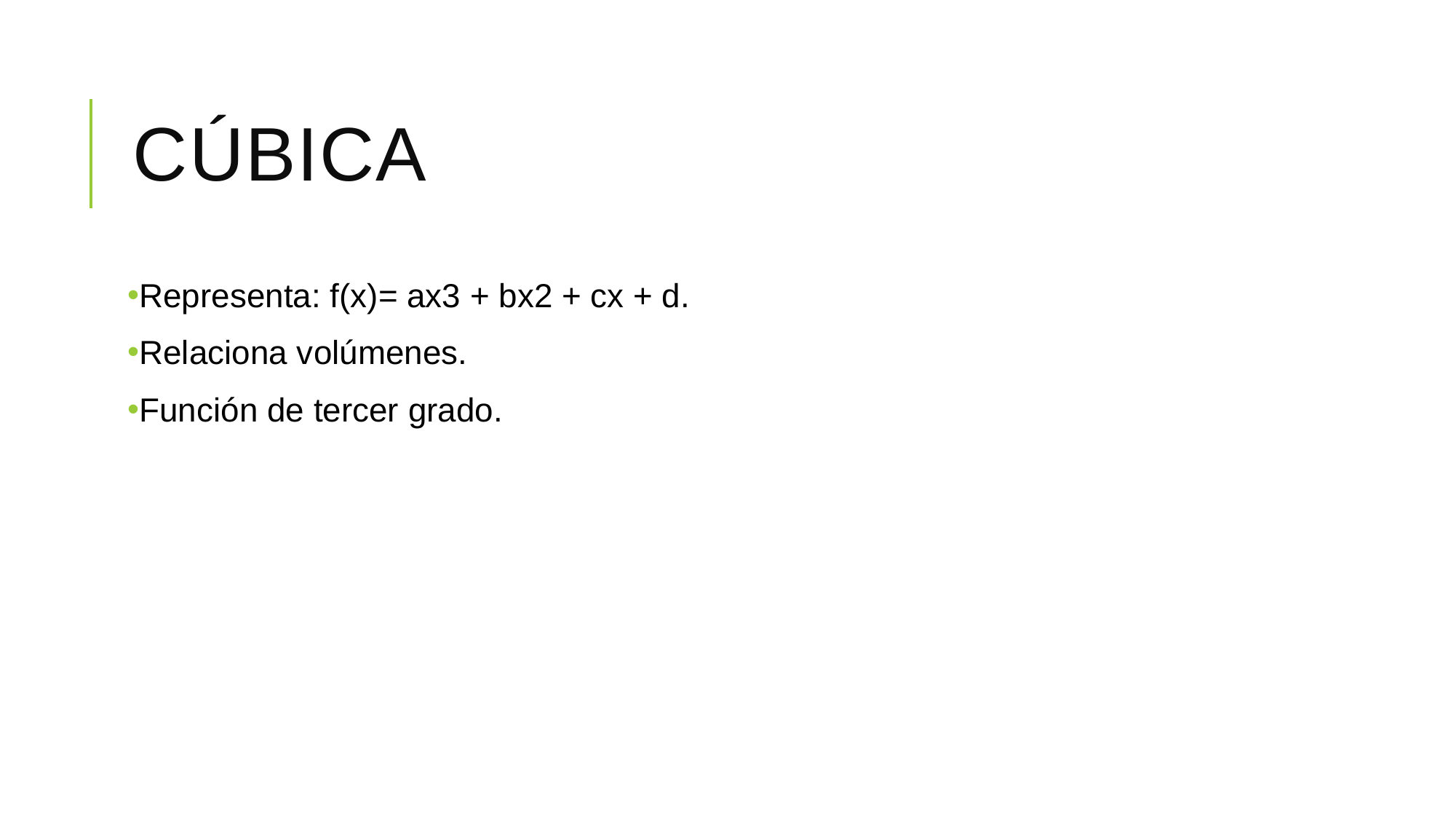

# Cúbica
Representa: f(x)= ax3 + bx2 + cx + d.
Relaciona volúmenes.
Función de tercer grado.